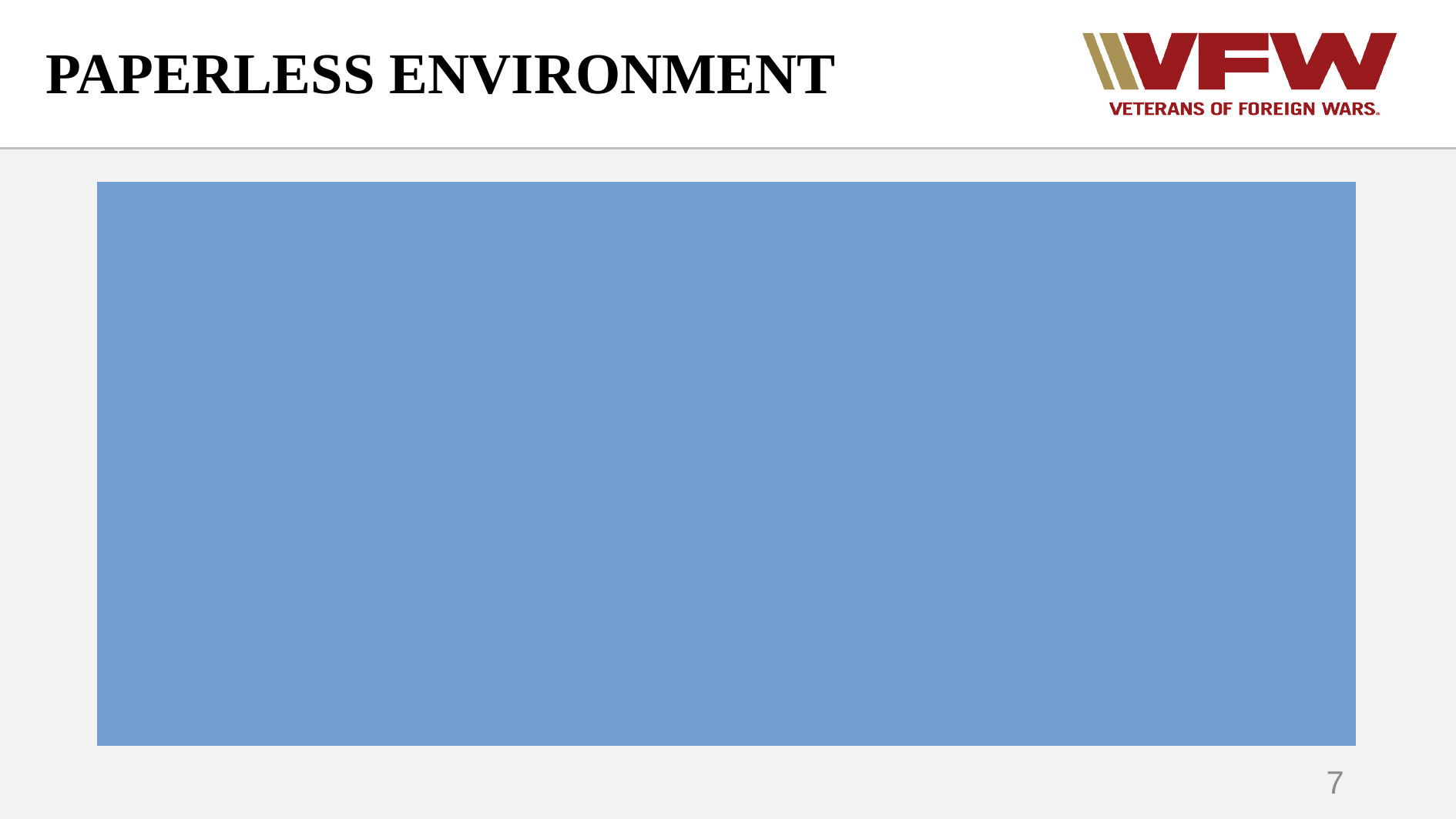

# PAPERLESS ENVIRONMENT
What are you printing?

Disposal?
CDs
SHA part A
7